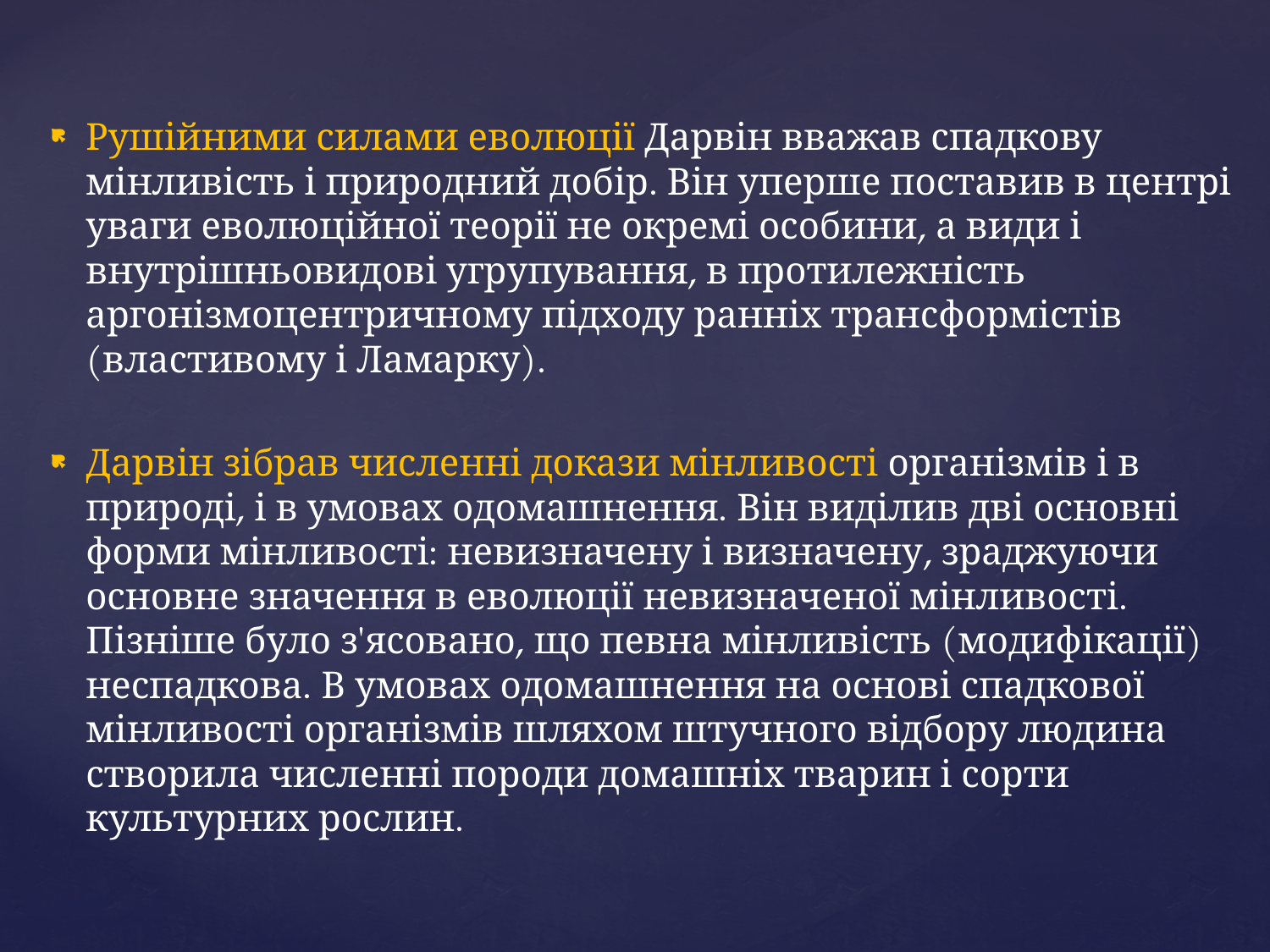

Рушійними силами еволюції Дарвін вважав спадкову мінливість і природний добір. Він уперше поставив в центрі уваги еволюційної теорії не окремі особини, а види і внутрішньовидові угрупування, в протилежність аргонізмоцентричному підходу ранніх трансформістів (властивому і Ламарку).

Дарвін зібрав численні докази мінливості організмів і в природі, і в умовах одомашнення. Він виділив дві основні форми мінливості: невизначену і визначену, зраджуючи основне значення в еволюції невизначеної мінливості. Пізніше було з'ясовано, що певна мінливість (модифікації) неспадкова. В умовах одомашнення на основі спадкової мінливості організмів шляхом штучного відбору людина створила численні породи домашніх тварин і сорти культурних рослин.